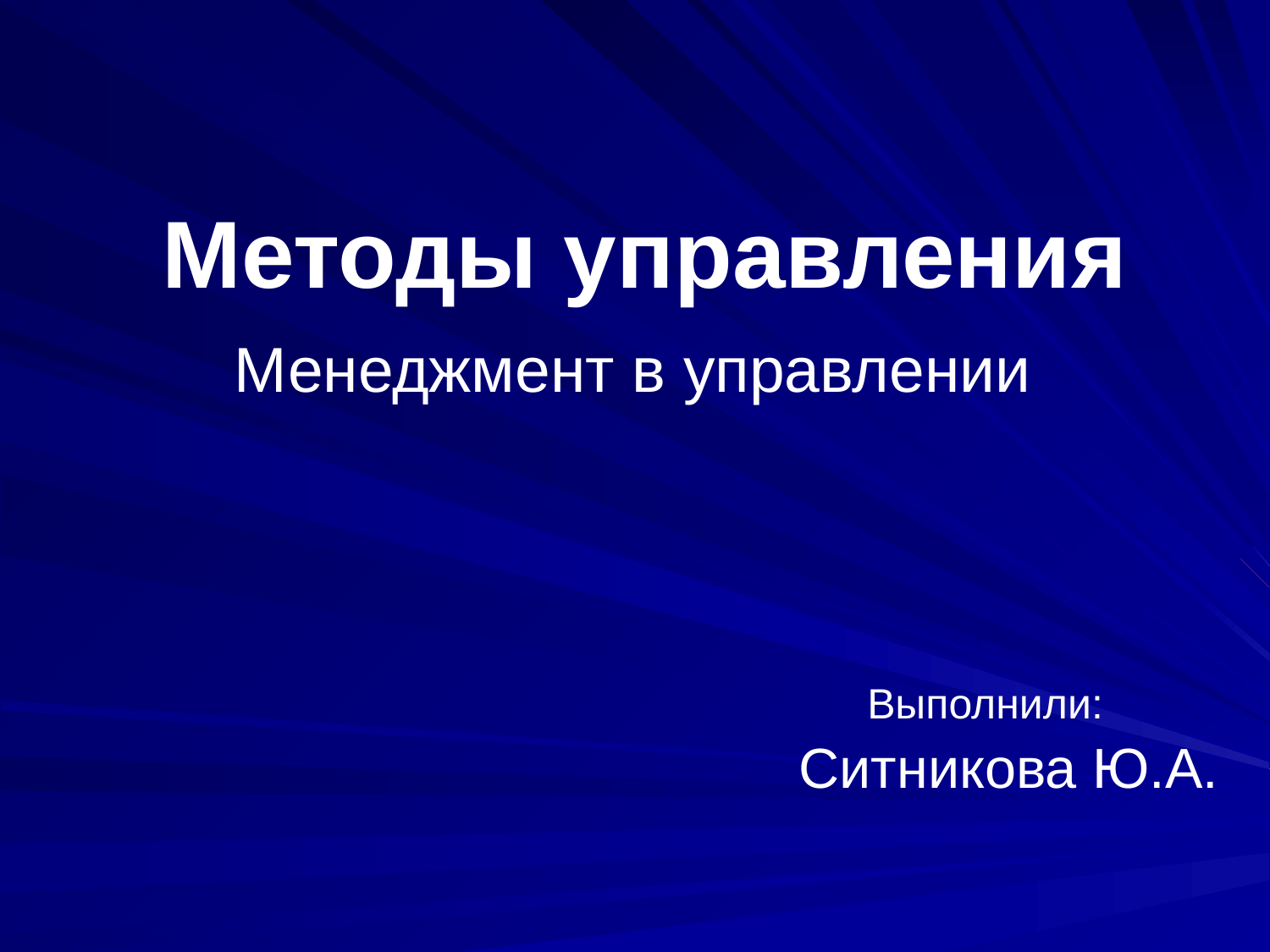

# Методы управления Менеджмент в управлении
Выполнили:
   Ситникова Ю.А.